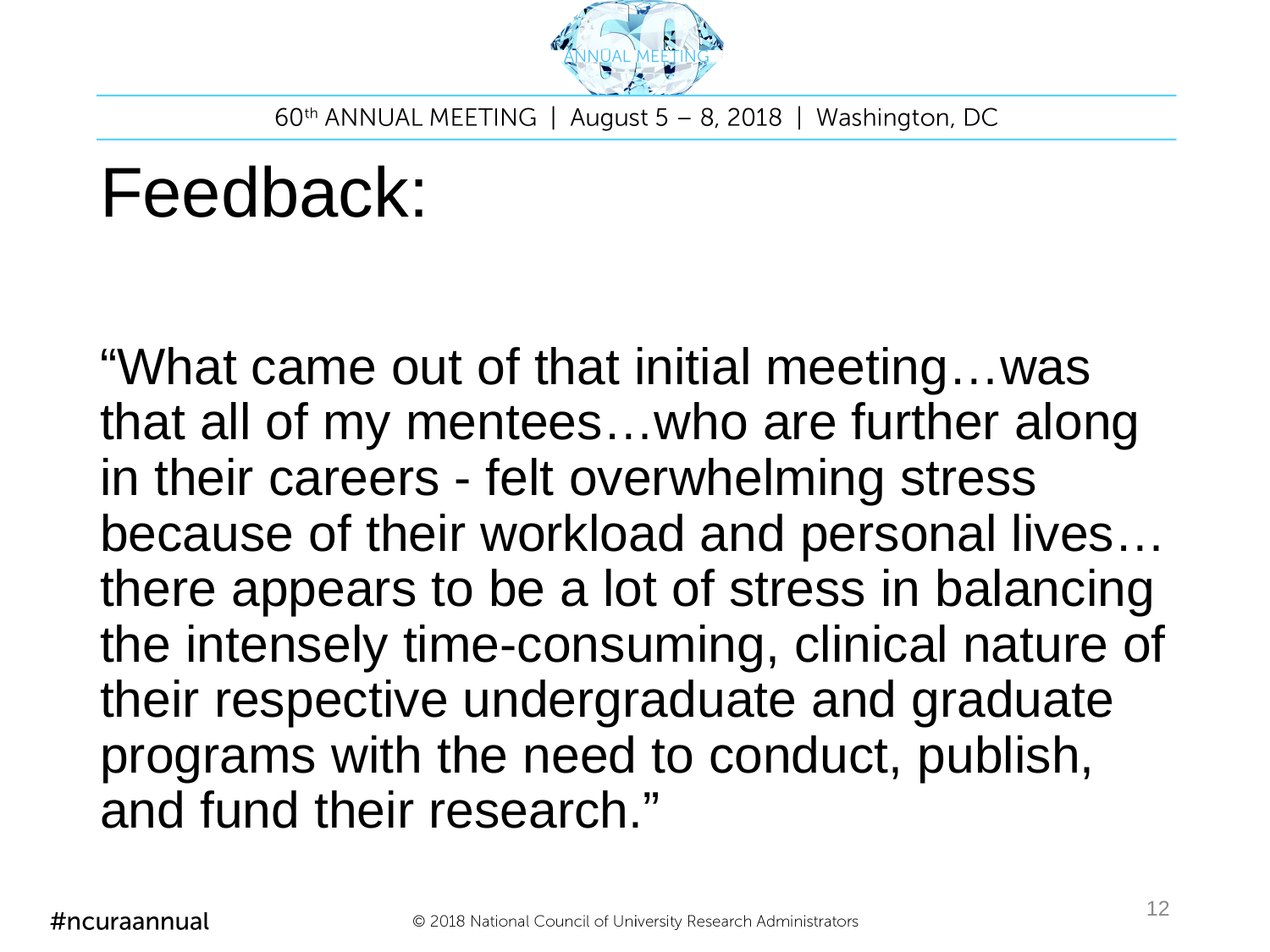

# Feedback:
“What came out of that initial meeting…was that all of my mentees…who are further along in their careers - felt overwhelming stress because of their workload and personal lives…there appears to be a lot of stress in balancing the intensely time-consuming, clinical nature of their respective undergraduate and graduate programs with the need to conduct, publish, and fund their research.”

12